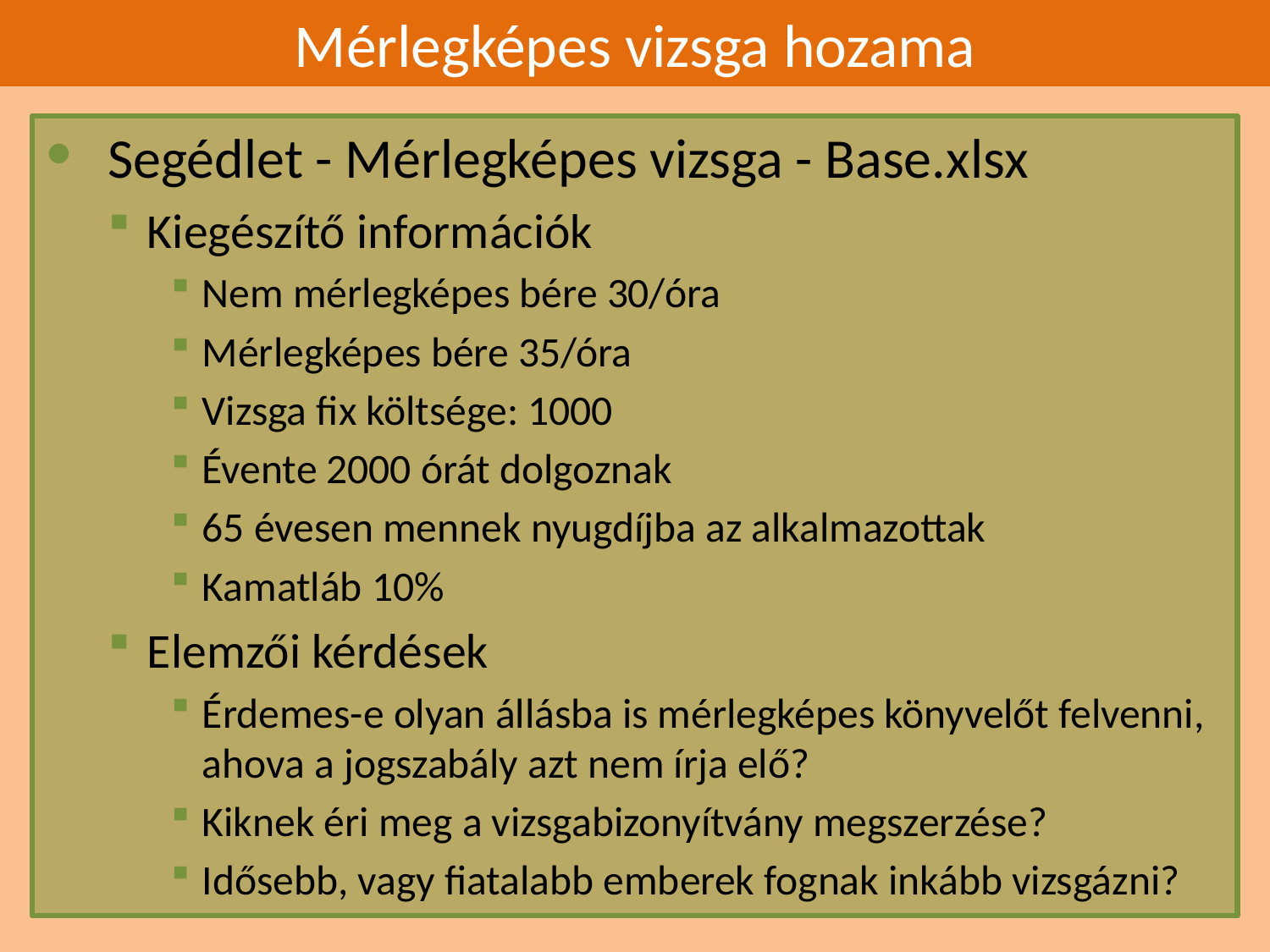

# Mérlegképes vizsga hozama
Segédlet - Mérlegképes vizsga - Base.xlsx
Kiegészítő információk
Nem mérlegképes bére 30/óra
Mérlegképes bére 35/óra
Vizsga fix költsége: 1000
Évente 2000 órát dolgoznak
65 évesen mennek nyugdíjba az alkalmazottak
Kamatláb 10%
Elemzői kérdések
Érdemes-e olyan állásba is mérlegképes könyvelőt felvenni, ahova a jogszabály azt nem írja elő?
Kiknek éri meg a vizsgabizonyítvány megszerzése?
Idősebb, vagy fiatalabb emberek fognak inkább vizsgázni?